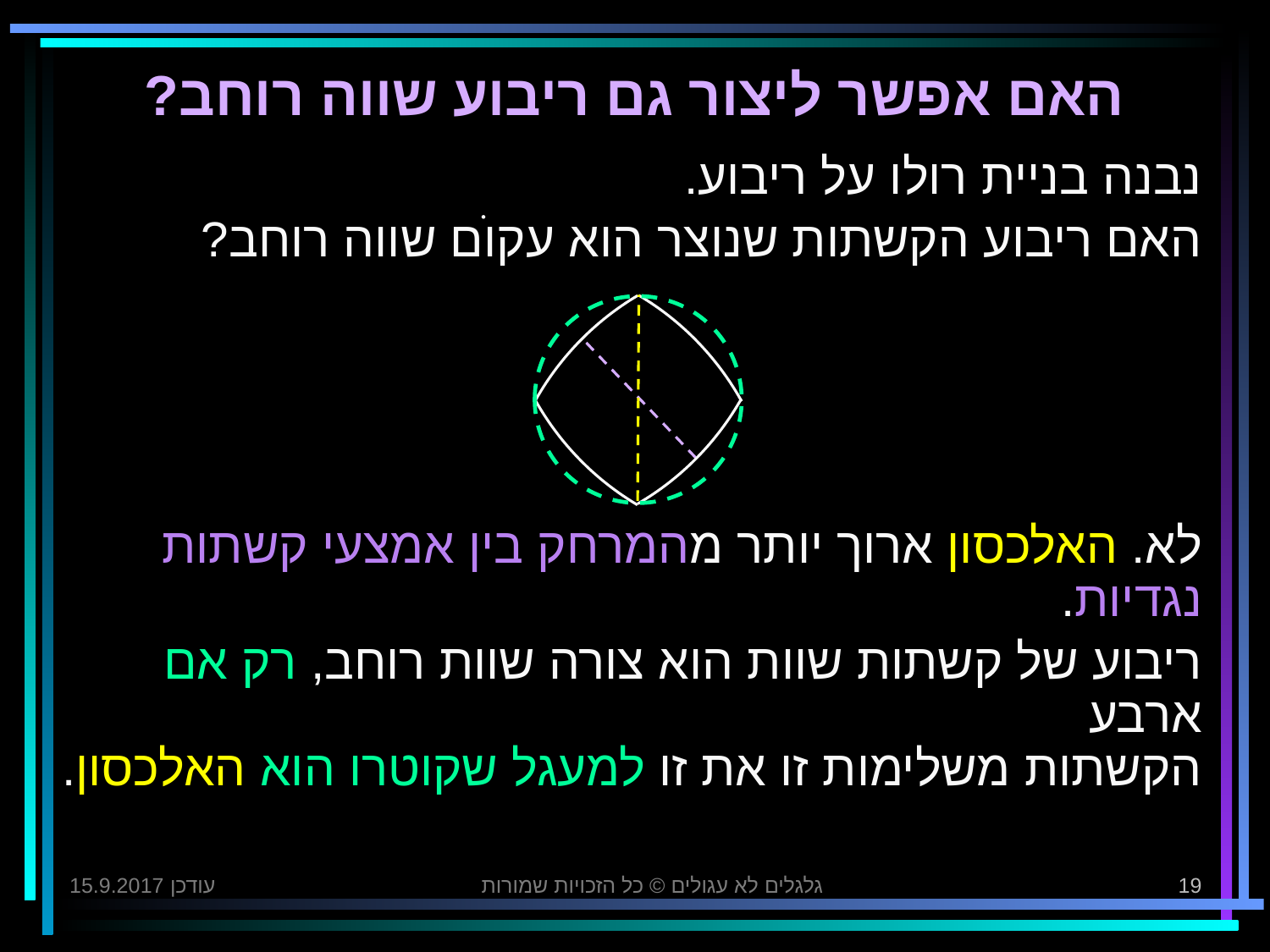

# האם אפשר ליצור גם ריבוע שווה רוחב?
נבנה בניית רולו על ריבוע.
האם ריבוע הקשתות שנוצר הוא עקוׄם שווה רוחב?

לא. האלכסון ארוך יותר מהמרחק בין אמצעי קשתות נגדיות.
ריבוע של קשתות שוות הוא צורה שוות רוחב, רק אם ארבע
הקשתות משלימות זו את זו למעגל שקוטרו הוא האלכסון.